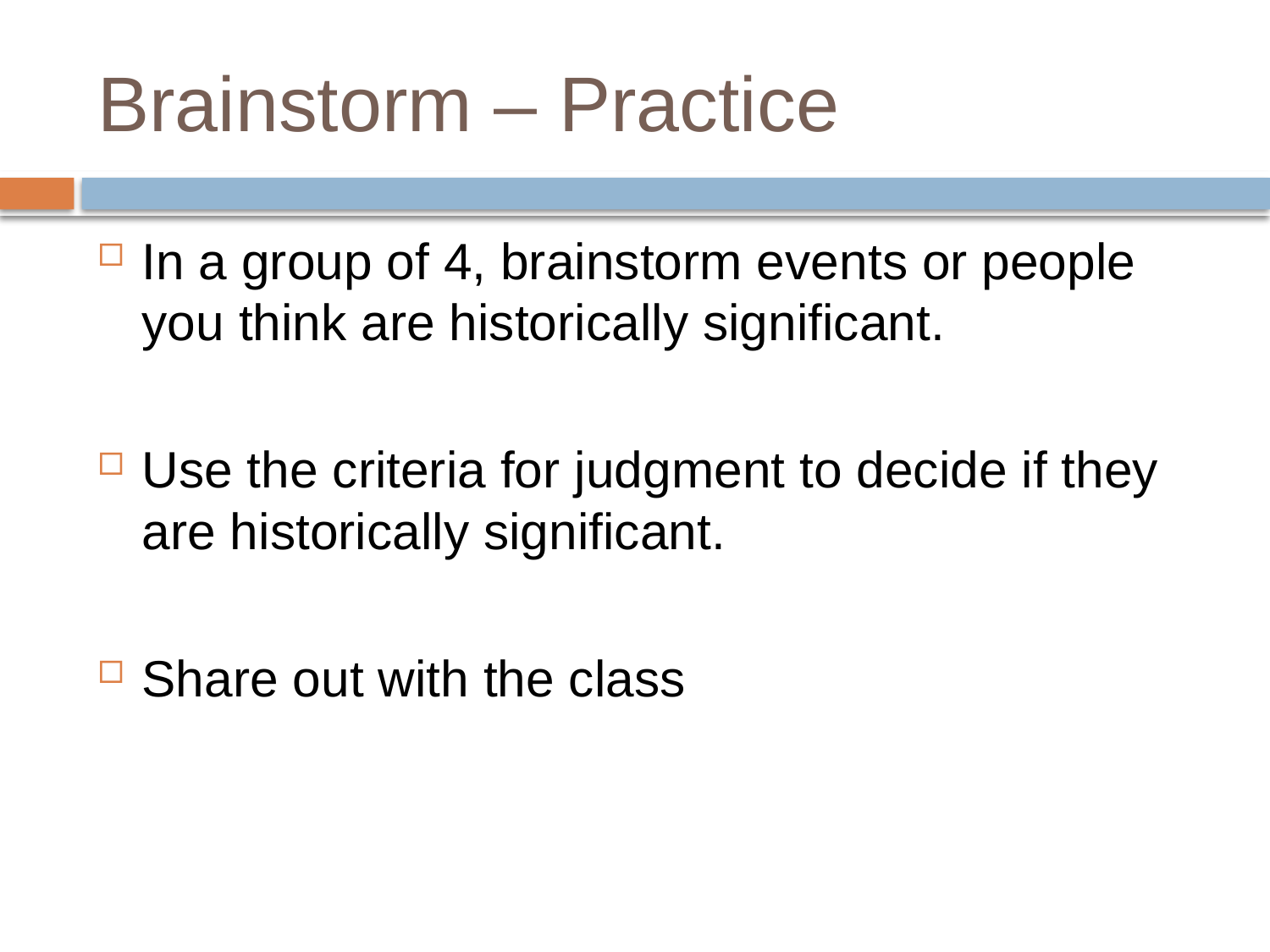

# Brainstorm – Practice
In a group of 4, brainstorm events or people you think are historically significant.

Use the criteria for judgment to decide if they are historically significant.

Share out with the class